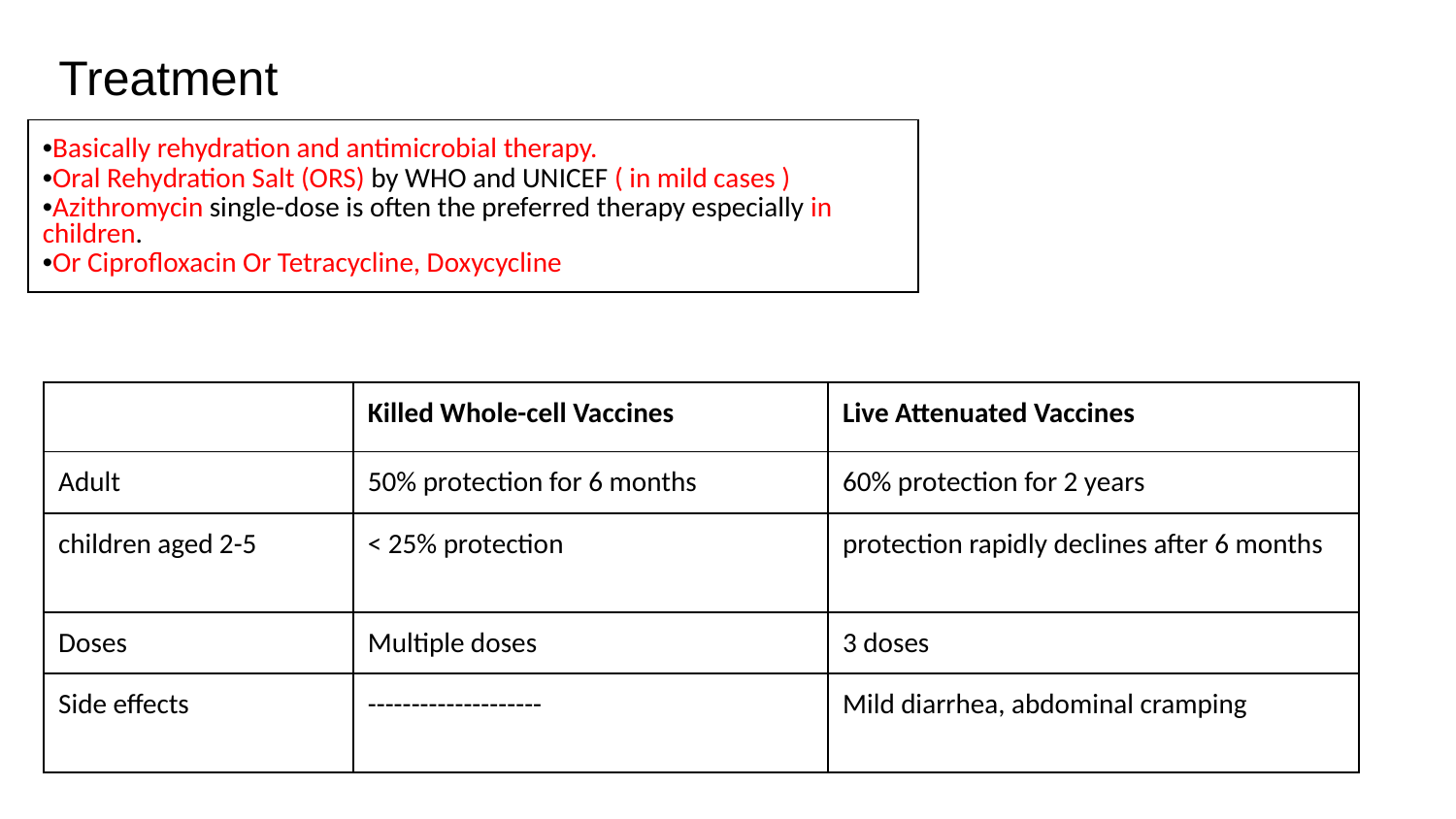

Treatment
| •Basically rehydration and antimicrobial therapy. •Oral Rehydration Salt (ORS) by WHO and UNICEF ( in mild cases ) •Azithromycin single-dose is often the preferred therapy especially in children. •Or Ciprofloxacin Or Tetracycline, Doxycycline |
| --- |
|  | Killed Whole-cell Vaccines | Live Attenuated Vaccines |
| --- | --- | --- |
| Adult | 50% protection for 6 months | 60% protection for 2 years |
| children aged 2-5 | < 25% protection | protection rapidly declines after 6 months |
| Doses | Multiple doses | 3 doses |
| Side effects | -------------------- | Mild diarrhea, abdominal cramping |